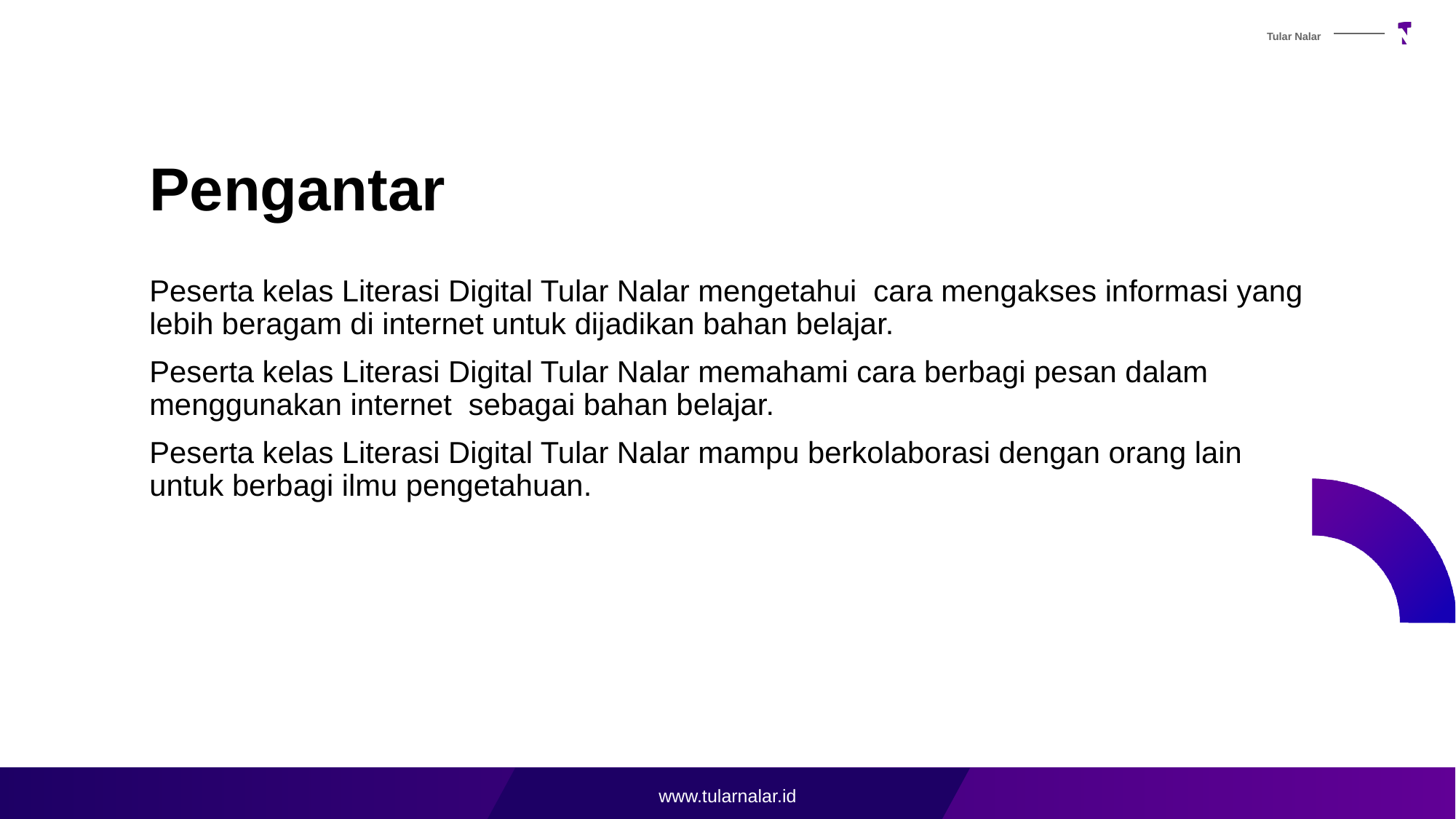

# Pengantar
Peserta kelas Literasi Digital Tular Nalar mengetahui  cara mengakses informasi yang lebih beragam di internet untuk dijadikan bahan belajar.
Peserta kelas Literasi Digital Tular Nalar memahami cara berbagi pesan dalam menggunakan internet  sebagai bahan belajar.
Peserta kelas Literasi Digital Tular Nalar mampu berkolaborasi dengan orang lain untuk berbagi ilmu pengetahuan.